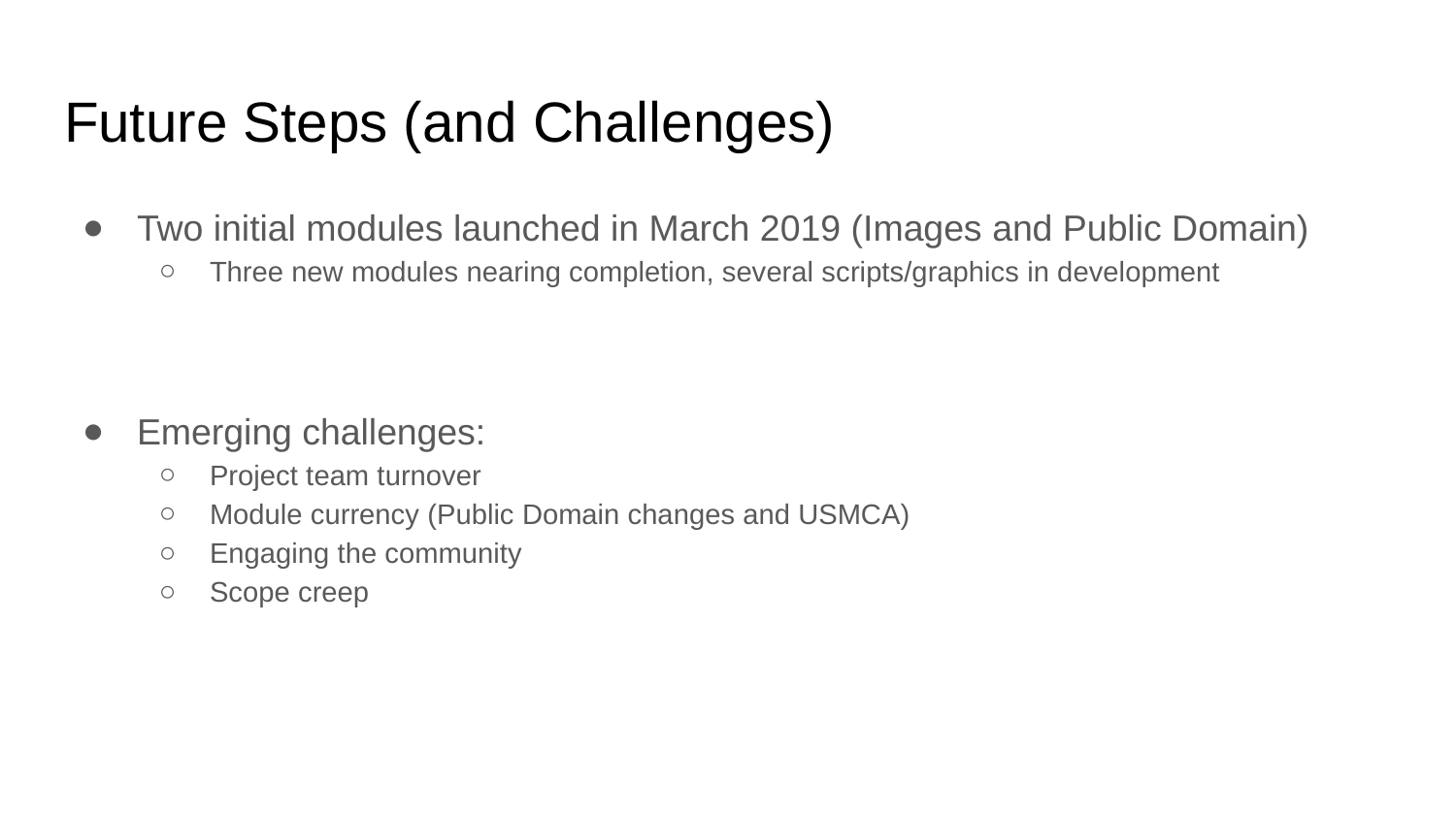

# Future Steps (and Challenges)
Two initial modules launched in March 2019 (Images and Public Domain)
Three new modules nearing completion, several scripts/graphics in development

Emerging challenges:
Project team turnover
Module currency (Public Domain changes and USMCA)
Engaging the community
Scope creep